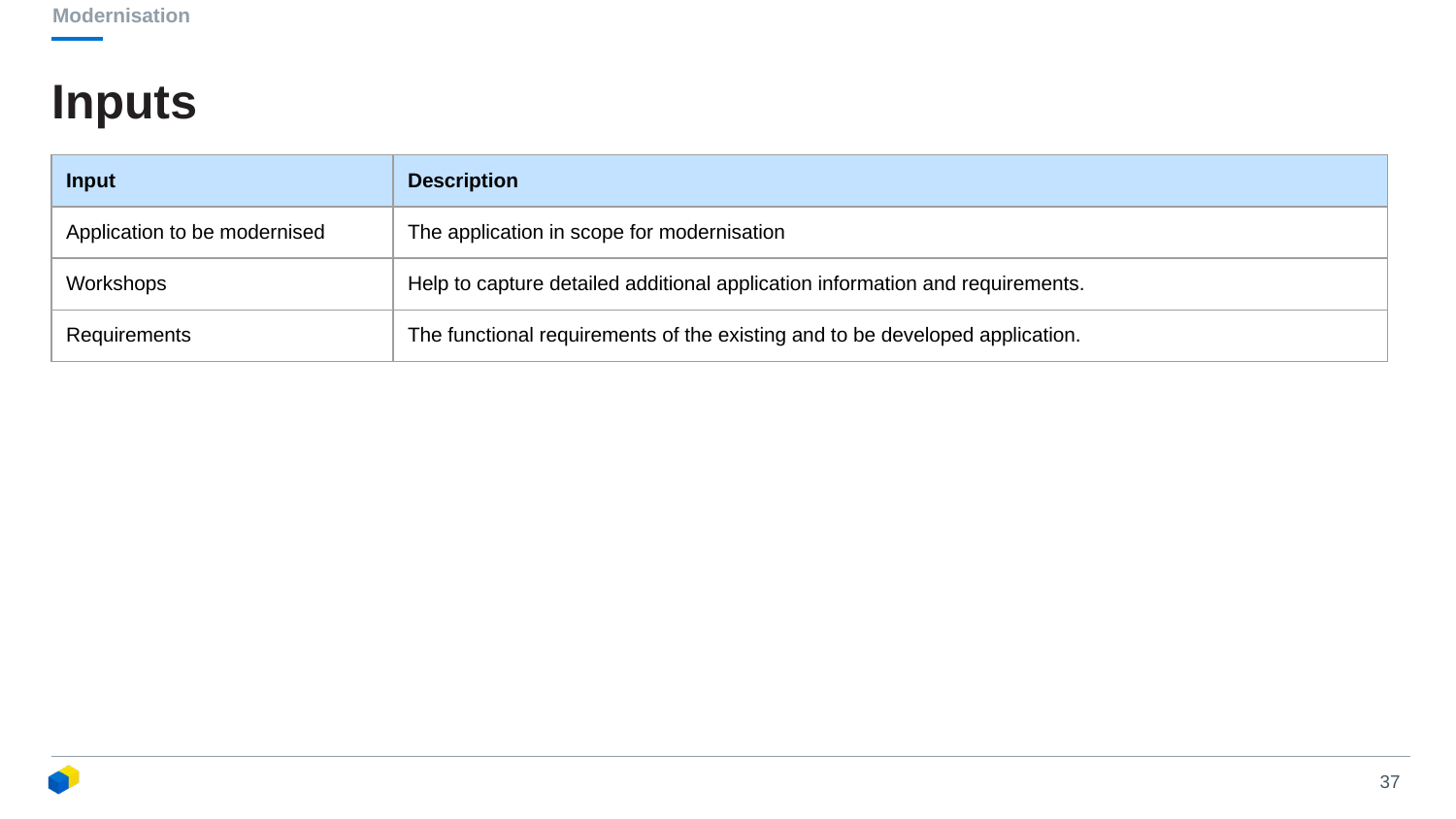

Modernisation
# Inputs
| Input | Description |
| --- | --- |
| Application to be modernised | The application in scope for modernisation |
| Workshops | Help to capture detailed additional application information and requirements. |
| Requirements | The functional requirements of the existing and to be developed application. |